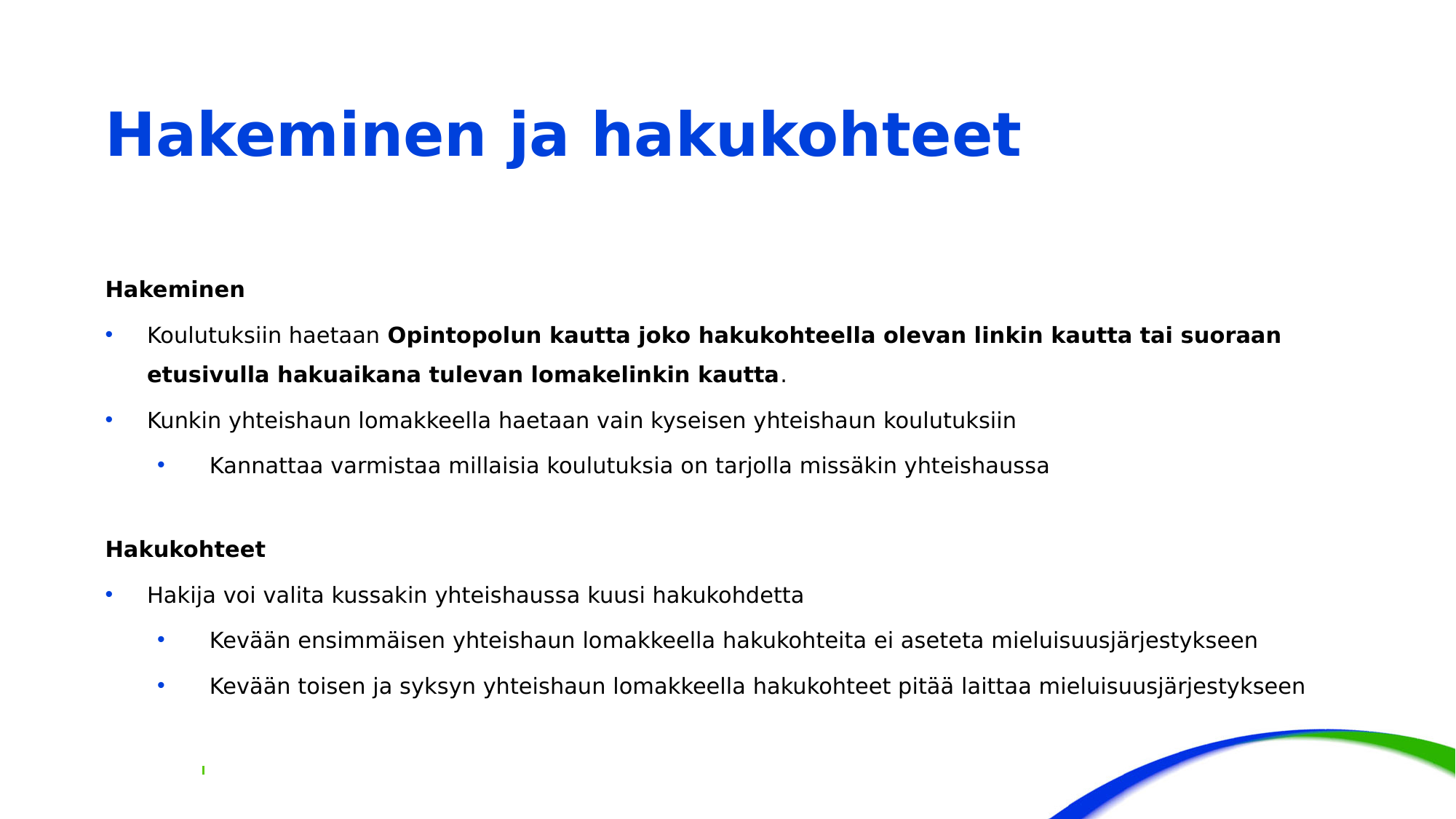

# Hakeminen ja hakukohteet
Hakeminen
Koulutuksiin haetaan Opintopolun kautta joko hakukohteella olevan linkin kautta tai suoraan etusivulla hakuaikana tulevan lomakelinkin kautta.
Kunkin yhteishaun lomakkeella haetaan vain kyseisen yhteishaun koulutuksiin
Kannattaa varmistaa millaisia koulutuksia on tarjolla missäkin yhteishaussa

Hakukohteet
Hakija voi valita kussakin yhteishaussa kuusi hakukohdetta
Kevään ensimmäisen yhteishaun lomakkeella hakukohteita ei aseteta mieluisuusjärjestykseen
Kevään toisen ja syksyn yhteishaun lomakkeella hakukohteet pitää laittaa mieluisuusjärjestykseen